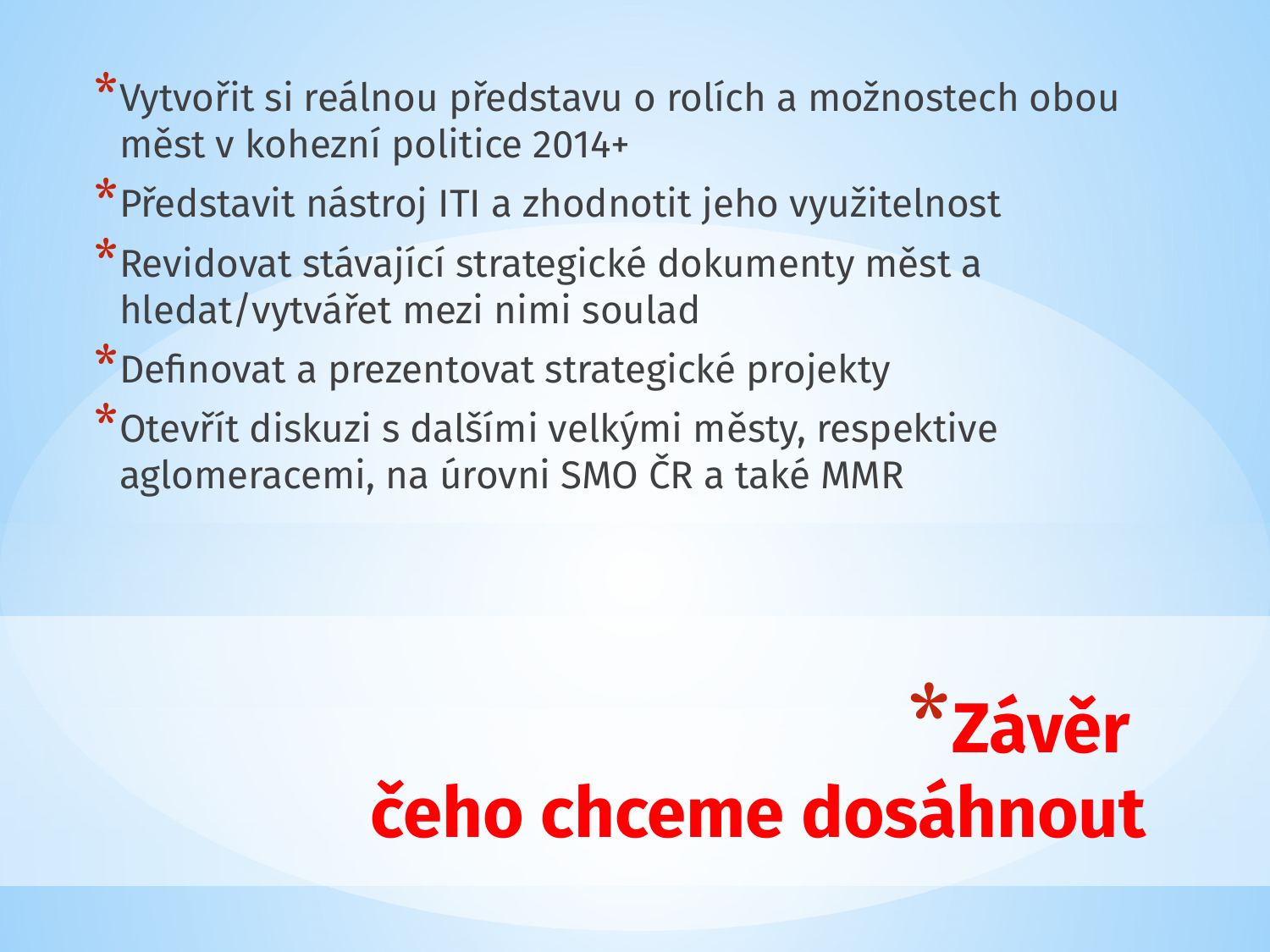

Vytvořit si reálnou představu o rolích a možnostech obou měst v kohezní politice 2014+
Představit nástroj ITI a zhodnotit jeho využitelnost
Revidovat stávající strategické dokumenty měst a hledat/vytvářet mezi nimi soulad
Definovat a prezentovat strategické projekty
Otevřít diskuzi s dalšími velkými městy, respektive aglomeracemi, na úrovni SMO ČR a také MMR

# Závěr čeho chceme dosáhnout